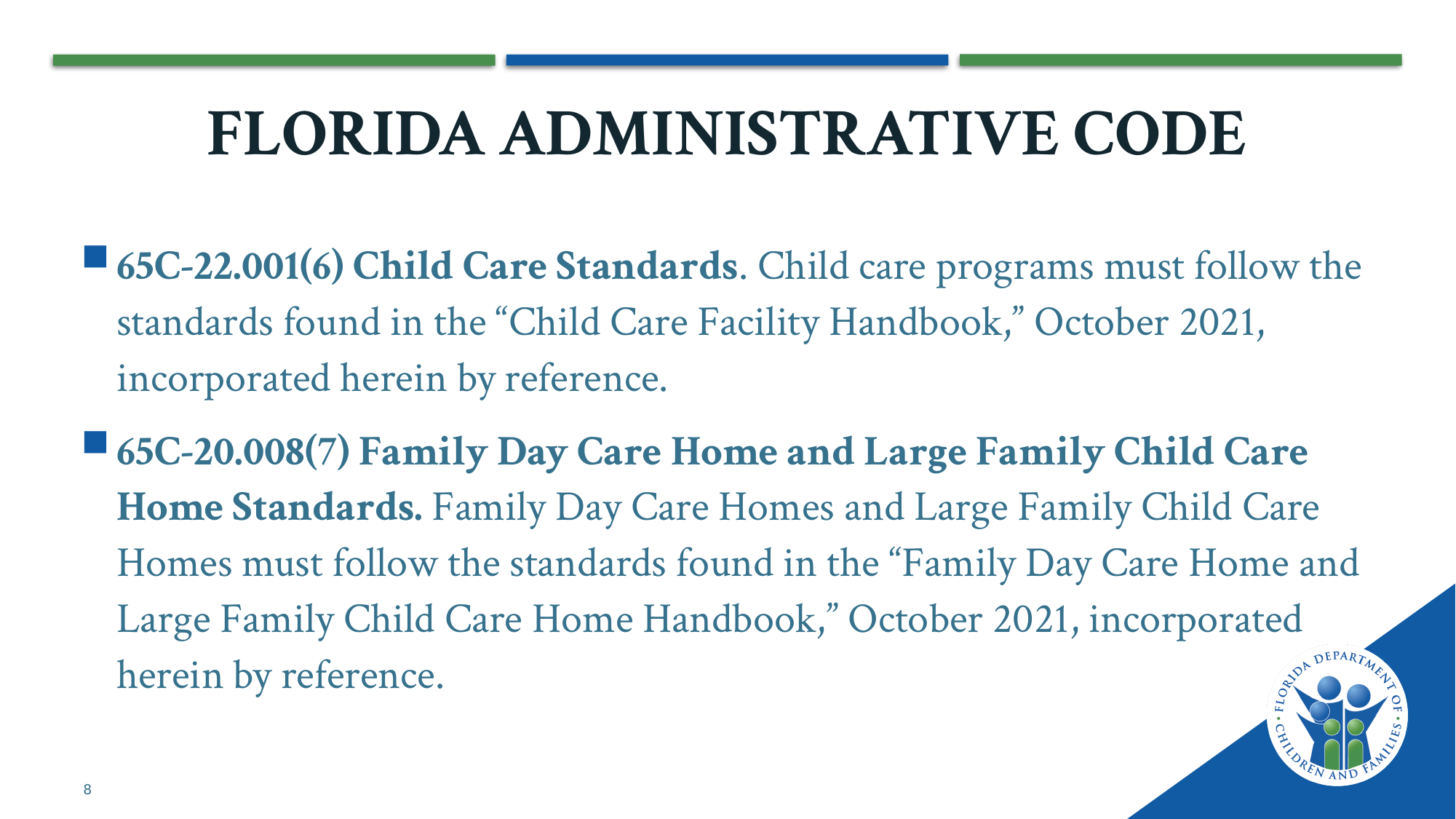

# Florida Administrative Code
65C-22.001(6) Child Care Standards. Child care programs must follow the standards found in the “Child Care Facility Handbook,” October 2021, incorporated herein by reference.
65C-20.008(7) Family Day Care Home and Large Family Child Care Home Standards. Family Day Care Homes and Large Family Child Care Homes must follow the standards found in the “Family Day Care Home and Large Family Child Care Home Handbook,” October 2021, incorporated herein by reference.

8